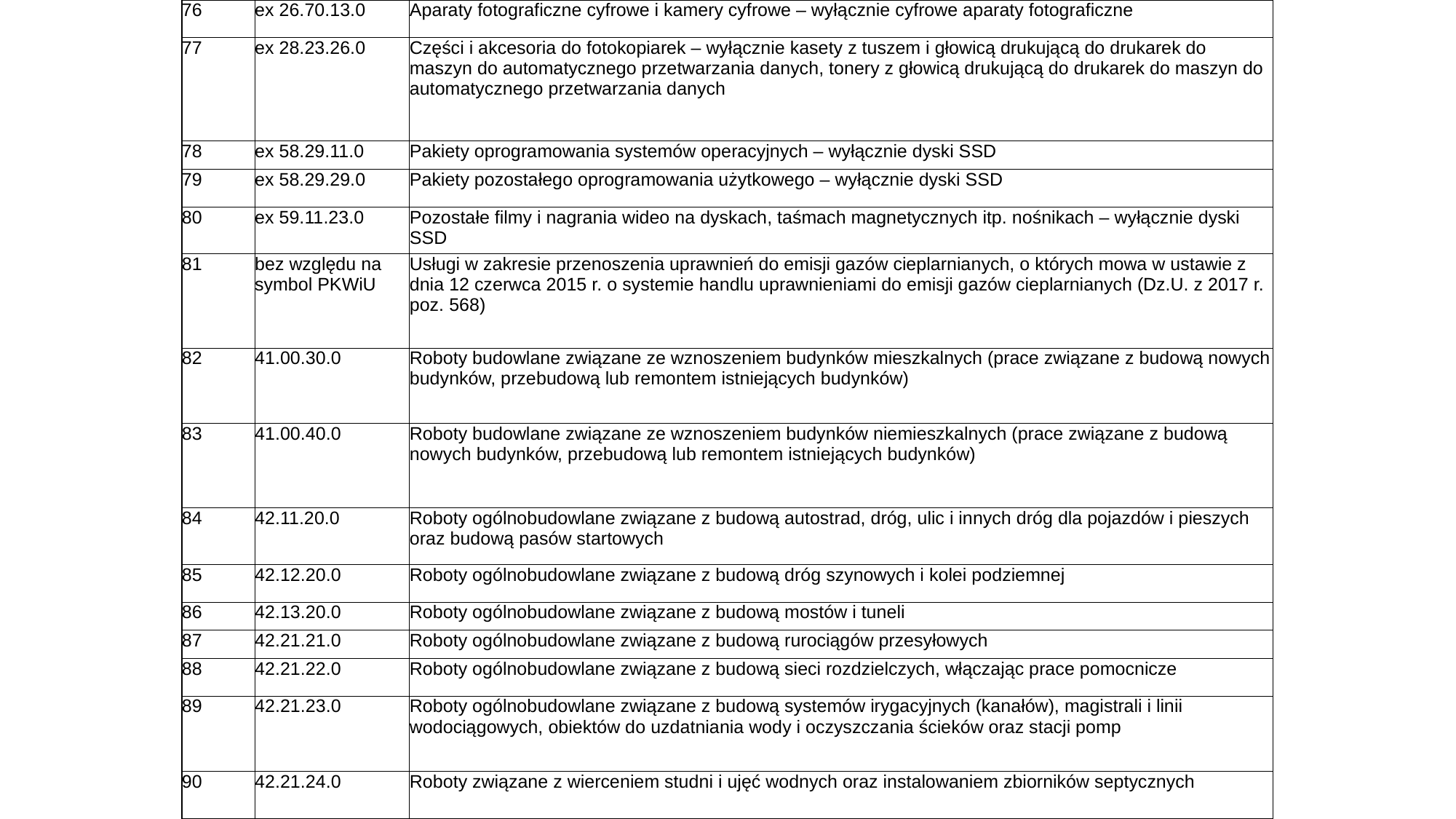

| 76 | ex 26.70.13.0 | Aparaty fotograficzne cyfrowe i kamery cyfrowe – wyłącznie cyfrowe aparaty fotograficzne |
| --- | --- | --- |
| 77 | ex 28.23.26.0 | Części i akcesoria do fotokopiarek – wyłącznie kasety z tuszem i głowicą drukującą do drukarek do maszyn do automatycznego przetwarzania danych, tonery z głowicą drukującą do drukarek do maszyn do automatycznego przetwarzania danych |
| 78 | ex 58.29.11.0 | Pakiety oprogramowania systemów operacyjnych – wyłącznie dyski SSD |
| 79 | ex 58.29.29.0 | Pakiety pozostałego oprogramowania użytkowego – wyłącznie dyski SSD |
| 80 | ex 59.11.23.0 | Pozostałe filmy i nagrania wideo na dyskach, taśmach magnetycznych itp. nośnikach – wyłącznie dyski SSD |
| 81 | bez względu na symbol PKWiU | Usługi w zakresie przenoszenia uprawnień do emisji gazów cieplarnianych, o których mowa w ustawie z dnia 12 czerwca 2015 r. o systemie handlu uprawnieniami do emisji gazów cieplarnianych (Dz.U. z 2017 r. poz. 568) |
| 82 | 41.00.30.0 | Roboty budowlane związane ze wznoszeniem budynków mieszkalnych (prace związane z budową nowych budynków, przebudową lub remontem istniejących budynków) |
| 83 | 41.00.40.0 | Roboty budowlane związane ze wznoszeniem budynków niemieszkalnych (prace związane z budową nowych budynków, przebudową lub remontem istniejących budynków) |
| 84 | 42.11.20.0 | Roboty ogólnobudowlane związane z budową autostrad, dróg, ulic i innych dróg dla pojazdów i pieszych oraz budową pasów startowych |
| 85 | 42.12.20.0 | Roboty ogólnobudowlane związane z budową dróg szynowych i kolei podziemnej |
| 86 | 42.13.20.0 | Roboty ogólnobudowlane związane z budową mostów i tuneli |
| 87 | 42.21.21.0 | Roboty ogólnobudowlane związane z budową rurociągów przesyłowych |
| 88 | 42.21.22.0 | Roboty ogólnobudowlane związane z budową sieci rozdzielczych, włączając prace pomocnicze |
| 89 | 42.21.23.0 | Roboty ogólnobudowlane związane z budową systemów irygacyjnych (kanałów), magistrali i linii wodociągowych, obiektów do uzdatniania wody i oczyszczania ścieków oraz stacji pomp |
| 90 | 42.21.24.0 | Roboty związane z wierceniem studni i ujęć wodnych oraz instalowaniem zbiorników septycznych |